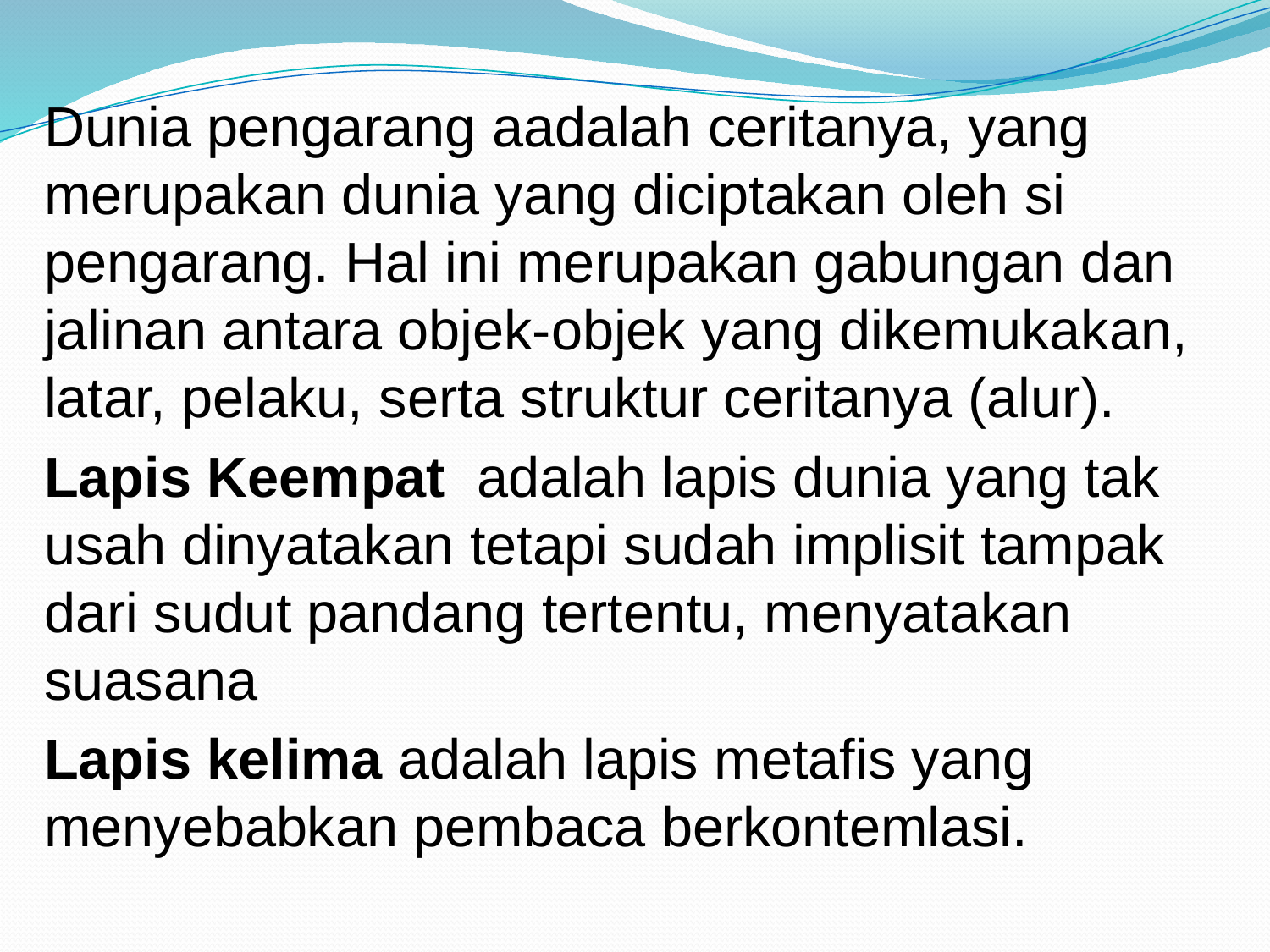

Dunia pengarang aadalah ceritanya, yang merupakan dunia yang diciptakan oleh si pengarang. Hal ini merupakan gabungan dan jalinan antara objek-objek yang dikemukakan, latar, pelaku, serta struktur ceritanya (alur).
Lapis Keempat  adalah lapis dunia yang tak usah dinyatakan tetapi sudah implisit tampak dari sudut pandang tertentu, menyatakan suasana
Lapis kelima adalah lapis metafis yang menyebabkan pembaca berkontemlasi.